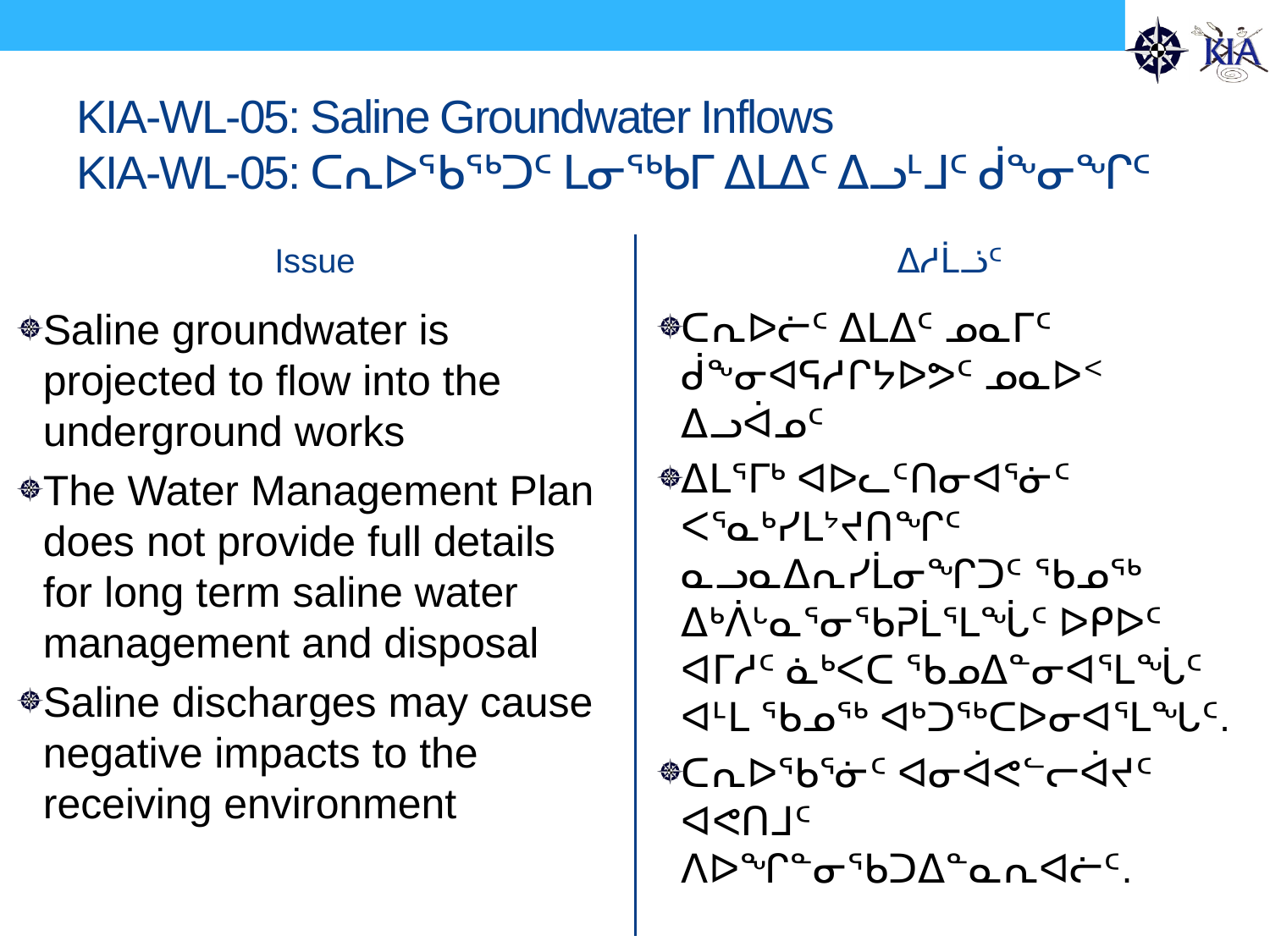

# KIA-WL-05: Saline Groundwater Inflows KIA-WL-05: ᑕᕆᐅᖃᖅᑐᑦ ᒪᓂᖅᑲᒥ ᐃᒪᐃᑦ ᐃᓗᒻᒧᑦ ᑰᖕᓂᖏᑦ
Issue
ᐃᓱᒫᓘᑦ
Saline groundwater is projected to flow into the underground works
The Water Management Plan does not provide full details for long term saline water management and disposal
Saline discharges may cause negative impacts to the receiving environment

ᑕᕆᐅᓖᑦ ᐃᒪᐃᑦ ᓄᓇᒥᑦ ᑰᖕᓂᐊᕋᓱᒋᔭᐅᕗᑦ ᓄᓇᐅᑉ ᐃᓗᐋᓄᑦ
ᐃᒪᕐᒥᒃ ᐊᐅᓚᑦᑎᓂᐊᕐᓃᑦ ᐸᕐᓇᒃᓯᒪᔾᔪᑎᖏᑦ ᓇᓗᓇᐃᕆᓯᒫᓂᖏᑐᑦ ᖃᓄᖅ ᐃᒃᐲᒡᓇᕐᓂᖃᕈᒫᕐᒪᖔᑦ ᐅᑭᐅᑦ ᐊᒥᓱᑦ ᓈᒃᐸᑕ ᖃᓄᐃᓐᓂᐊᕐᒪᖔᑦ ᐊᒻᒪ ᖃᓄᖅ ᐊᒃᑐᖅᑕᐅᓂᐊᕐᒪᖓᑦ.
ᑕᕆᐅᖃᕐᓃᑦ ᐊᓂᐋᕙᓪᓕᐋᔪᑦ ᐊᕙᑎᒧᑦ ᐱᐅᖏᓐᓂᖃᑐᐃᓐᓇᕆᐊᓖᑦ.